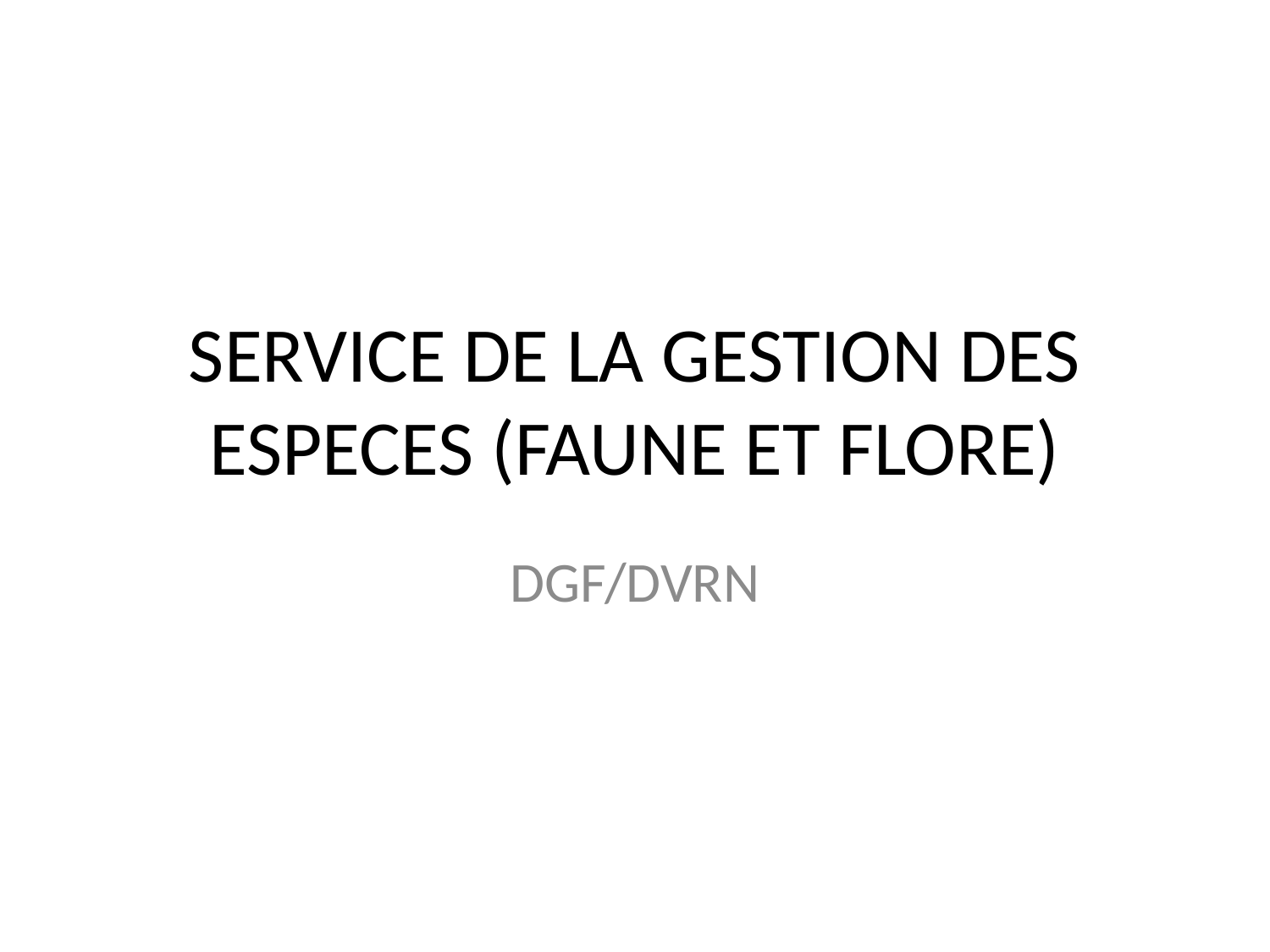

# SERVICE DE LA GESTION DES ESPECES (FAUNE ET FLORE)
DGF/DVRN